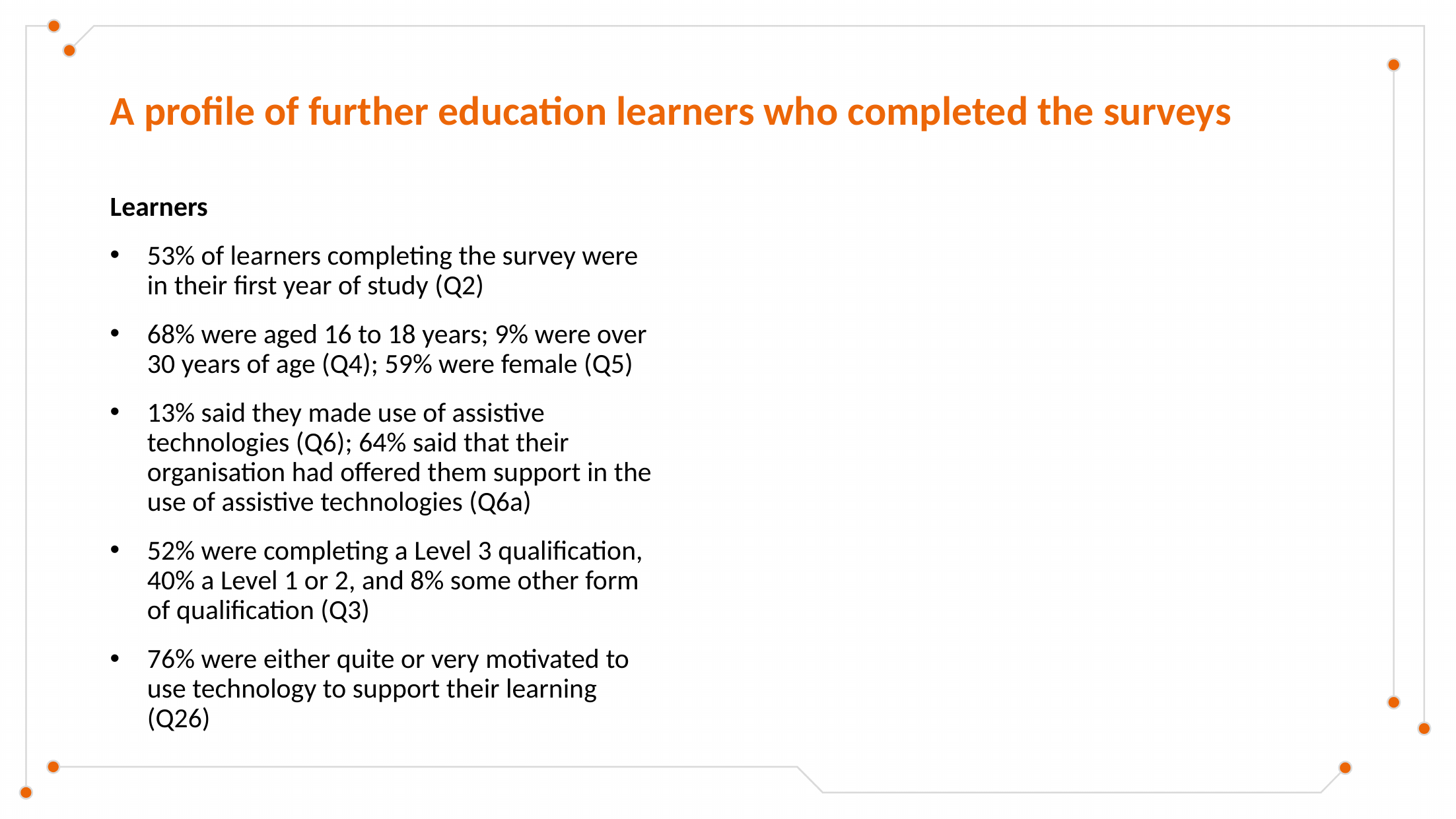

# A profile of further education learners who completed the surveys
Learners
53% of learners completing the survey were in their first year of study (Q2)
68% were aged 16 to 18 years; 9% were over 30 years of age (Q4); 59% were female (Q5)
13% said they made use of assistive technologies (Q6); 64% said that their organisation had offered them support in the use of assistive technologies (Q6a)
52% were completing a Level 3 qualification, 40% a Level 1 or 2, and 8% some other form of qualification (Q3)
76% were either quite or very motivated to use technology to support their learning (Q26)